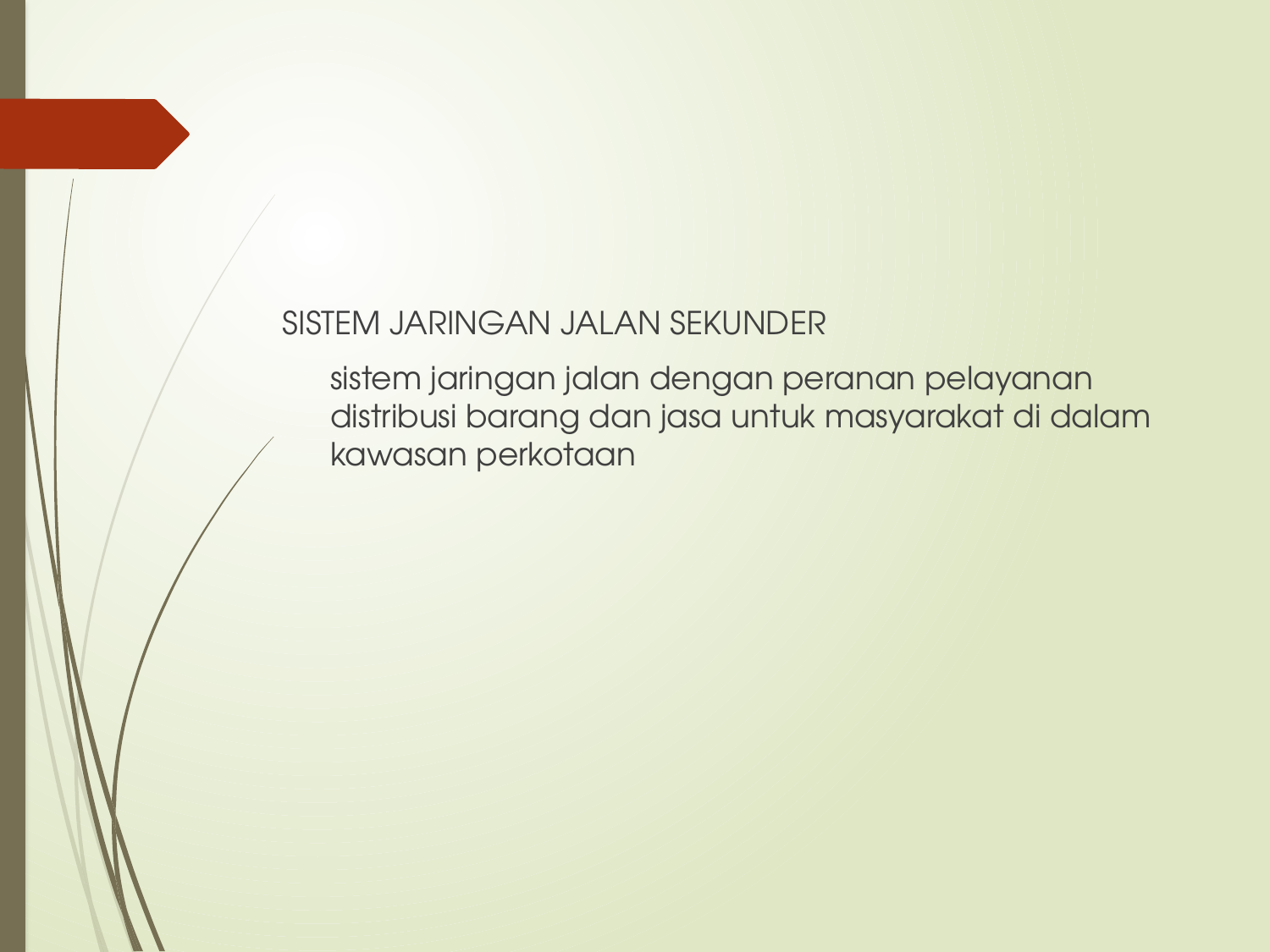

SISTEM JARINGAN JALAN SEKUNDER
	sistem jaringan jalan dengan peranan pelayanan distribusi barang dan jasa untuk masyarakat di dalam kawasan perkotaan